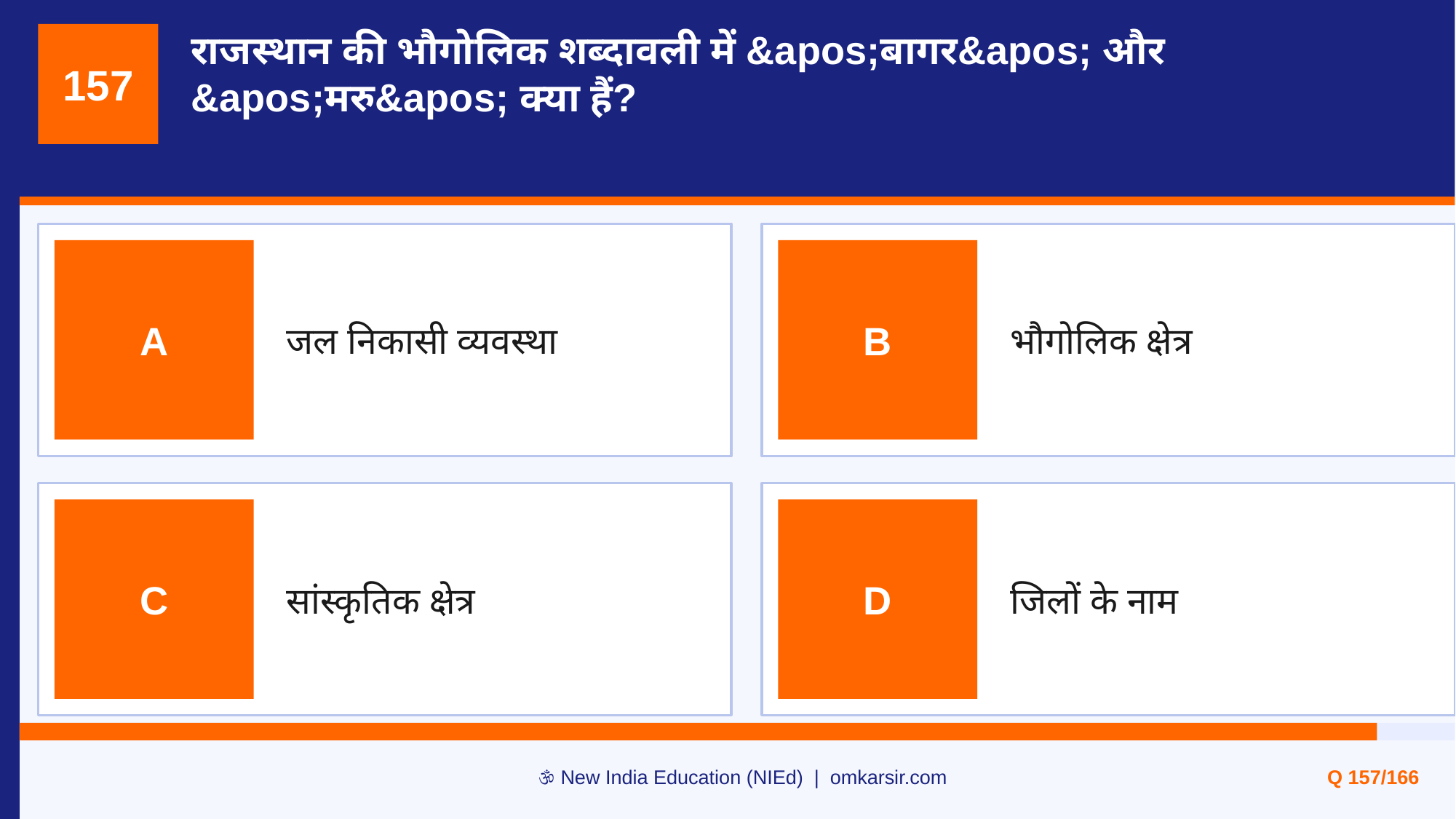

राजस्थान की भौगोलिक शब्दावली में &apos;बागर&apos; और &apos;मरु&apos; क्या हैं?
157

जल निकासी व्यवस्था
भौगोलिक क्षेत्र
A
B

सांस्कृतिक क्षेत्र
जिलों के नाम
C
D

🕉️ New India Education (NIEd)  |  omkarsir.com
Q 157/166